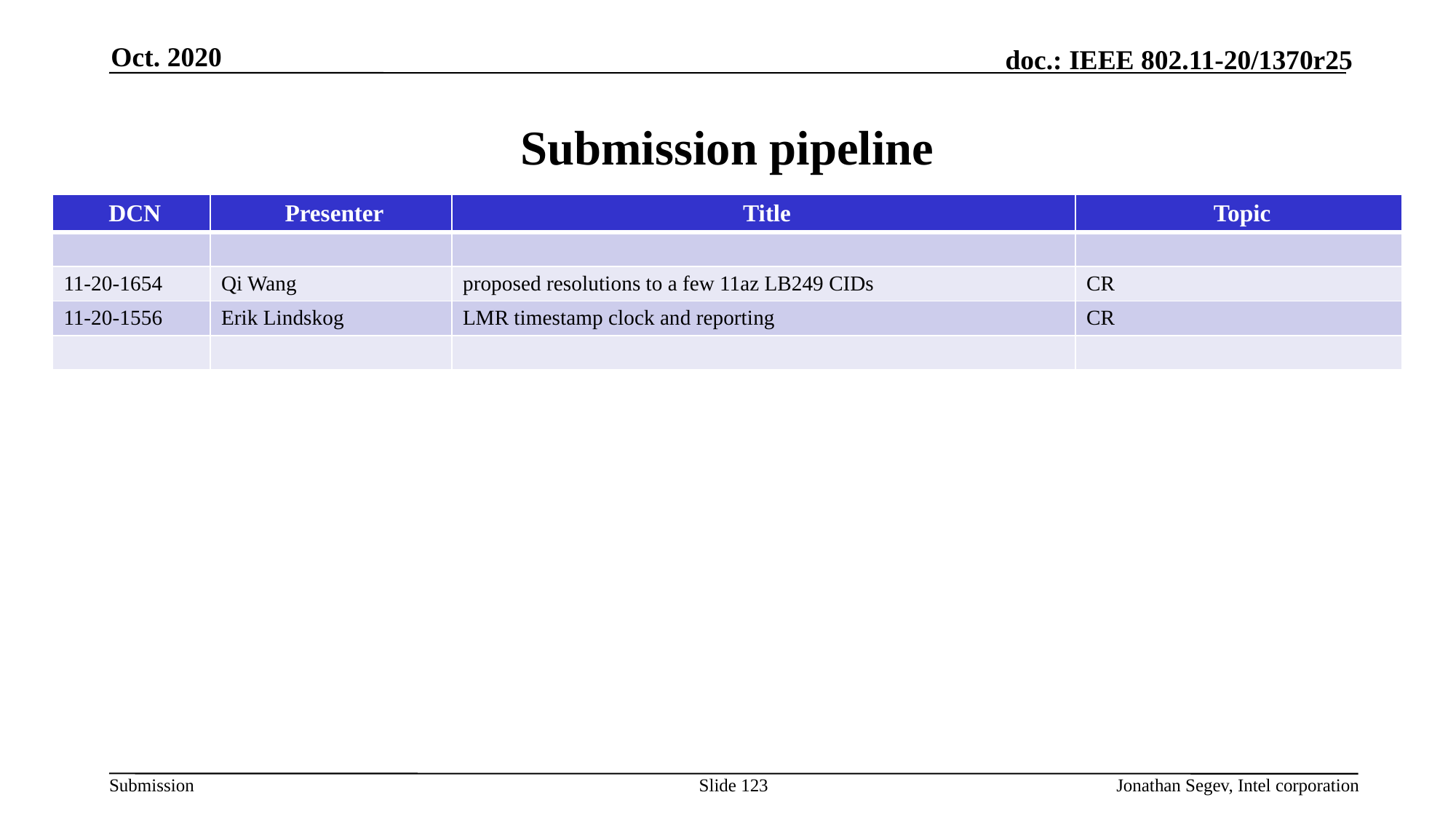

Oct. 2020
# Submission pipeline
| DCN | Presenter | Title | Topic |
| --- | --- | --- | --- |
|  |  |  |  |
| 11-20-1654 | Qi Wang | proposed resolutions to a few 11az LB249 CIDs | CR |
| 11-20-1556 | Erik Lindskog | LMR timestamp clock and reporting | CR |
|  |  |  |  |
Slide 123
Jonathan Segev, Intel corporation